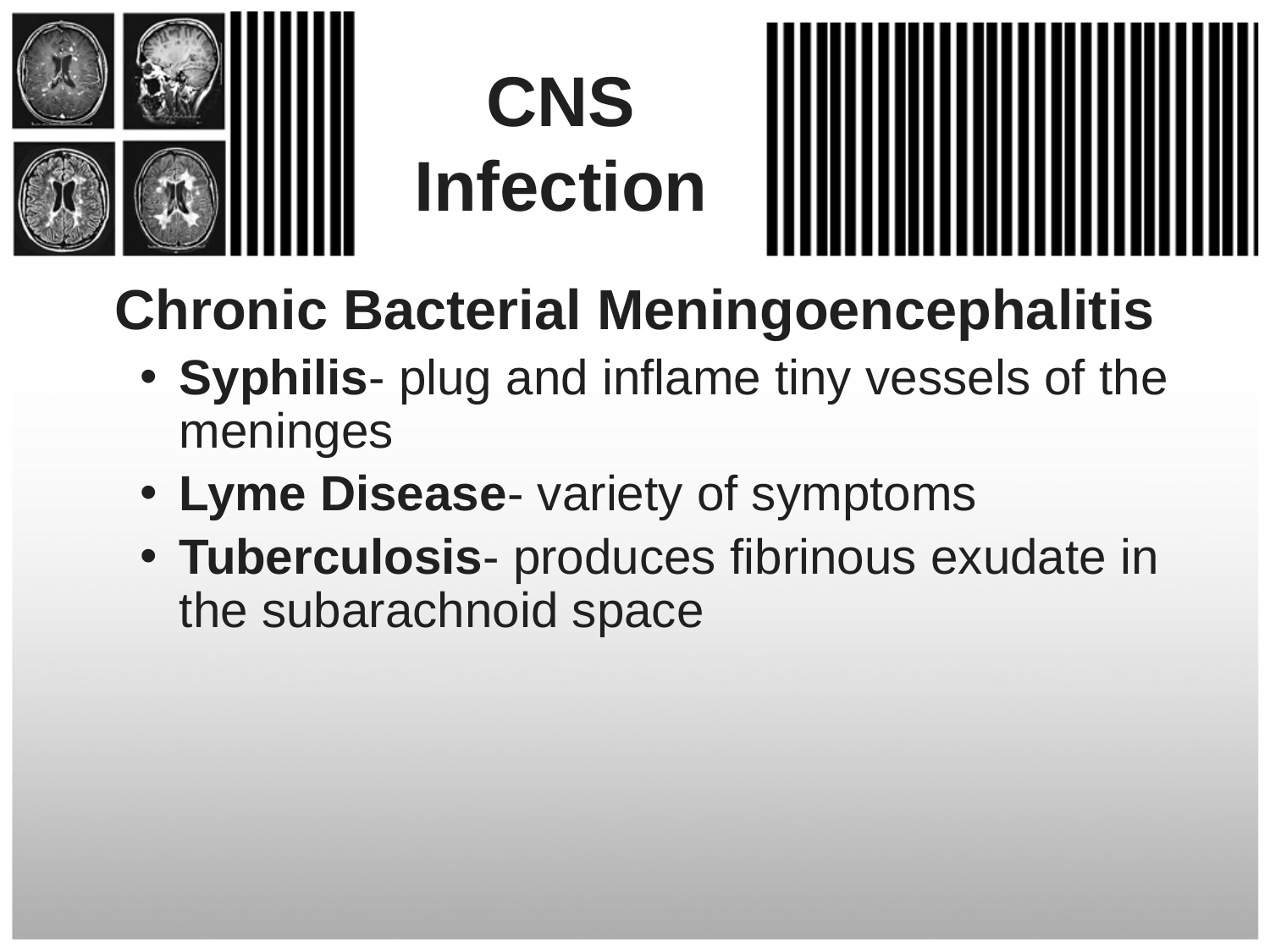

# CNS Infection
Chronic Bacterial Meningoencephalitis
Syphilis- plug and inflame tiny vessels of the meninges
Lyme Disease- variety of symptoms
Tuberculosis- produces fibrinous exudate in the subarachnoid space